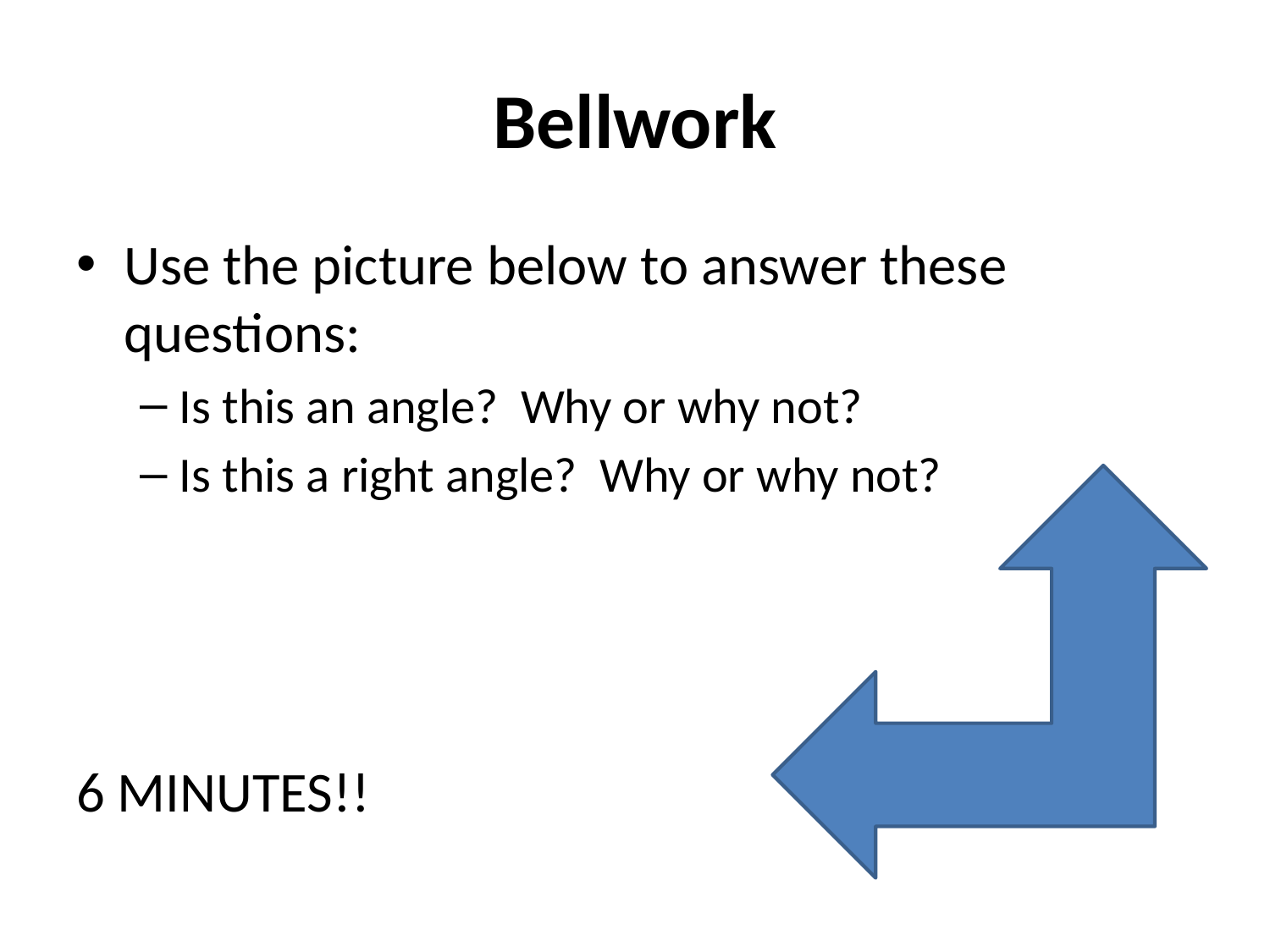

# Bellwork
Use the picture below to answer these questions:
Is this an angle?  Why or why not?
Is this a right angle?  Why or why not?

6 MINUTES!!